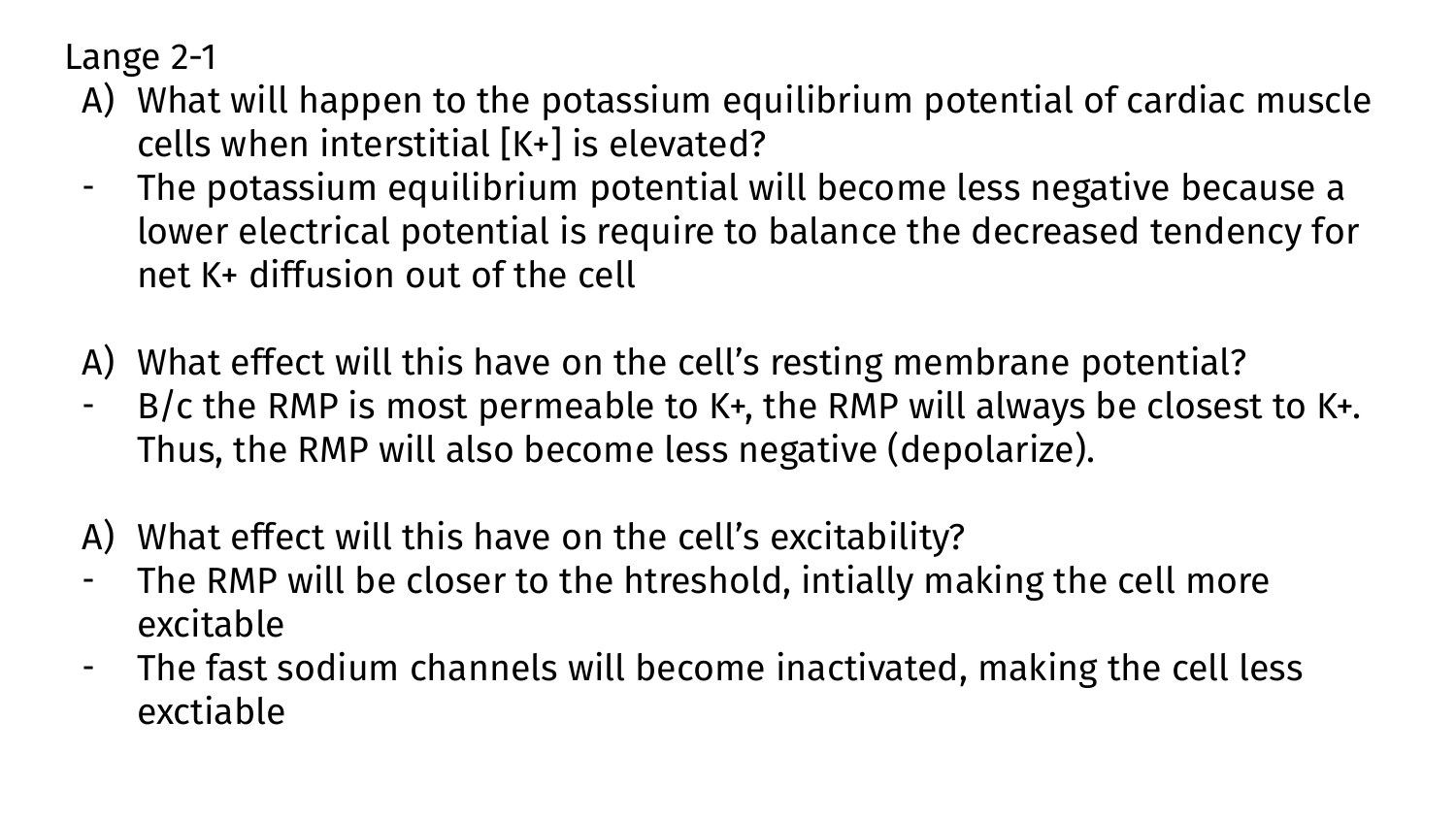

# Lange 2-1
What will happen to the potassium equilibrium potential of cardiac muscle cells when interstitial [K+] is elevated?
The potassium equilibrium potential will become less negative because a lower electrical potential is require to balance the decreased tendency for net K+ diffusion out of the cell

What effect will this have on the cell’s resting membrane potential?
B/c the RMP is most permeable to K+, the RMP will always be closest to K+. Thus, the RMP will also become less negative (depolarize).

What effect will this have on the cell’s excitability?
The RMP will be closer to the htreshold, intially making the cell more excitable
The fast sodium channels will become inactivated, making the cell less exctiable